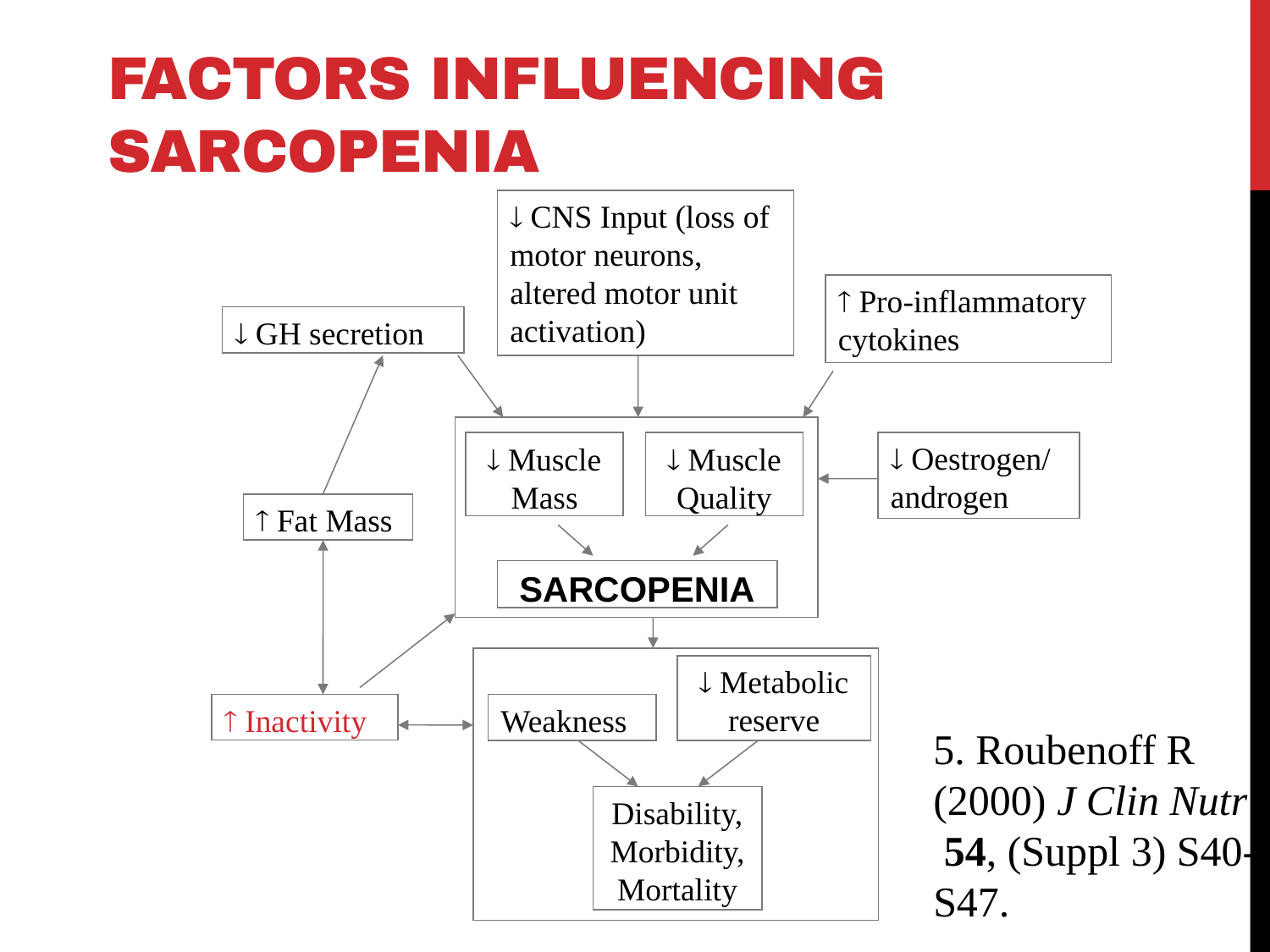

# Factors influencing sarcopenia
↓ CNS Input (loss of motor neurons, altered motor unit activation)
↑ Pro-inflammatory cytokines
↓ GH secretion

↓ Muscle Mass
↓ Muscle Quality

SARCOPENIA
↓ Oestrogen/ androgen

↑ Fat Mass

↓ Metabolic reserve
Weakness

Disability,
Morbidity,
Mortality
↑ Inactivity
5. Roubenoff R (2000) J Clin Nutr  54, (Suppl 3) S40-S47.